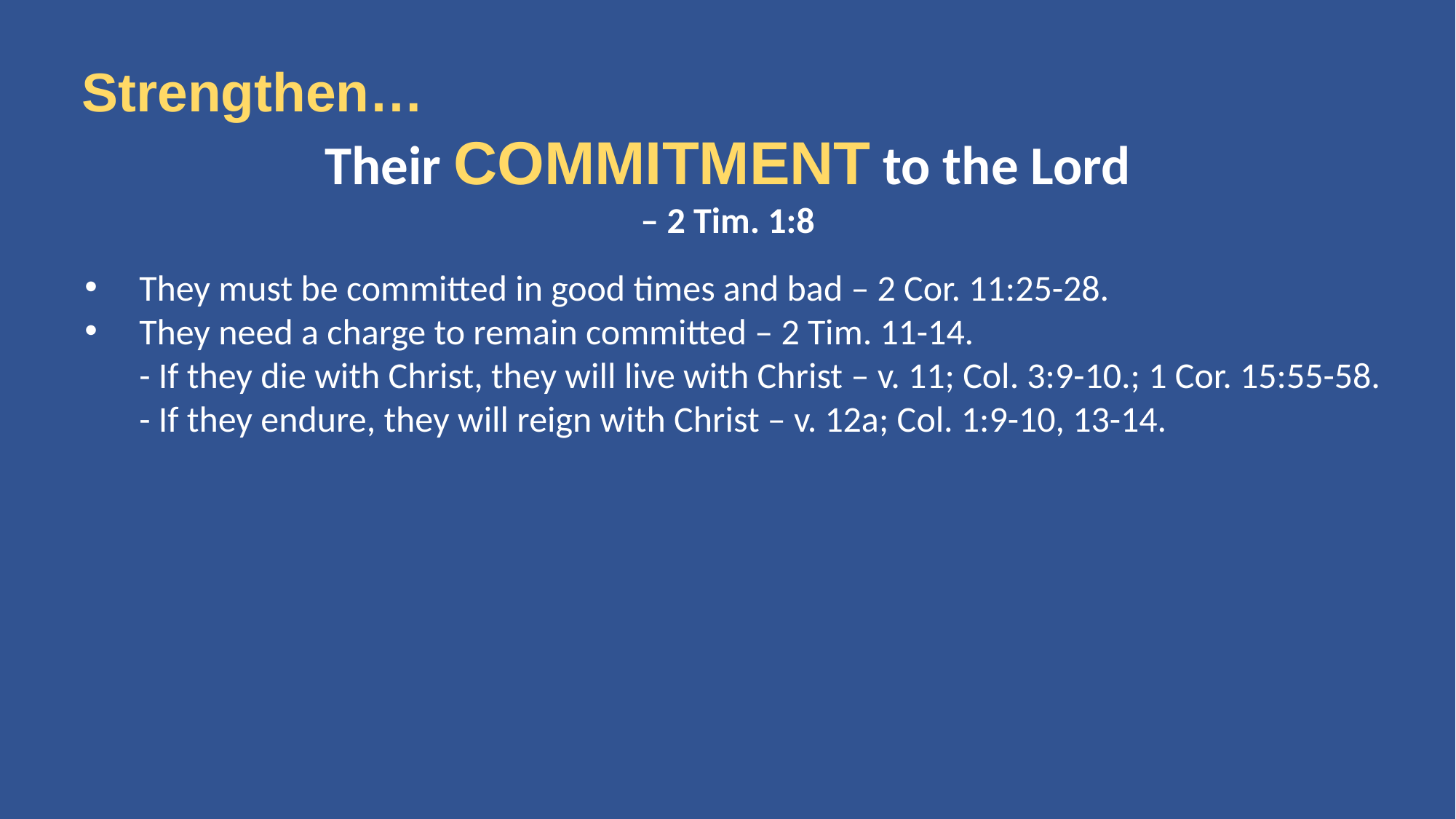

Strengthen…
Their COMMITMENT to the Lord
– 2 Tim. 1:8
They must be committed in good times and bad – 2 Cor. 11:25-28.
They need a charge to remain committed – 2 Tim. 11-14.
- If they die with Christ, they will live with Christ – v. 11; Col. 3:9-10.; 1 Cor. 15:55-58.
- If they endure, they will reign with Christ – v. 12a; Col. 1:9-10, 13-14.